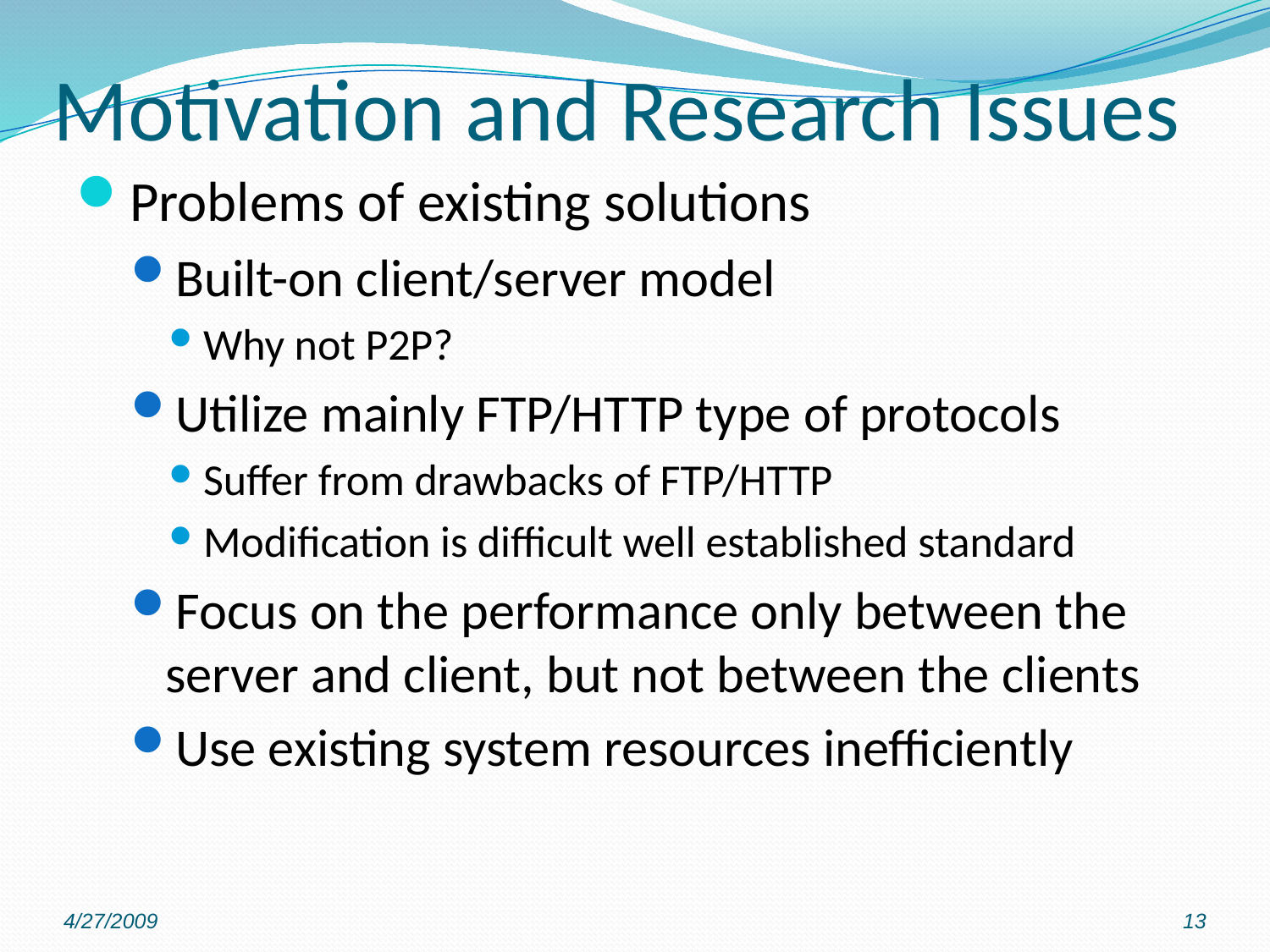

# Motivation and Research Issues
Problems of existing solutions
Built-on client/server model
Why not P2P?
Utilize mainly FTP/HTTP type of protocols
Suffer from drawbacks of FTP/HTTP
Modification is difficult well established standard
Focus on the performance only between the server and client, but not between the clients
Use existing system resources inefficiently
4/27/2009
13